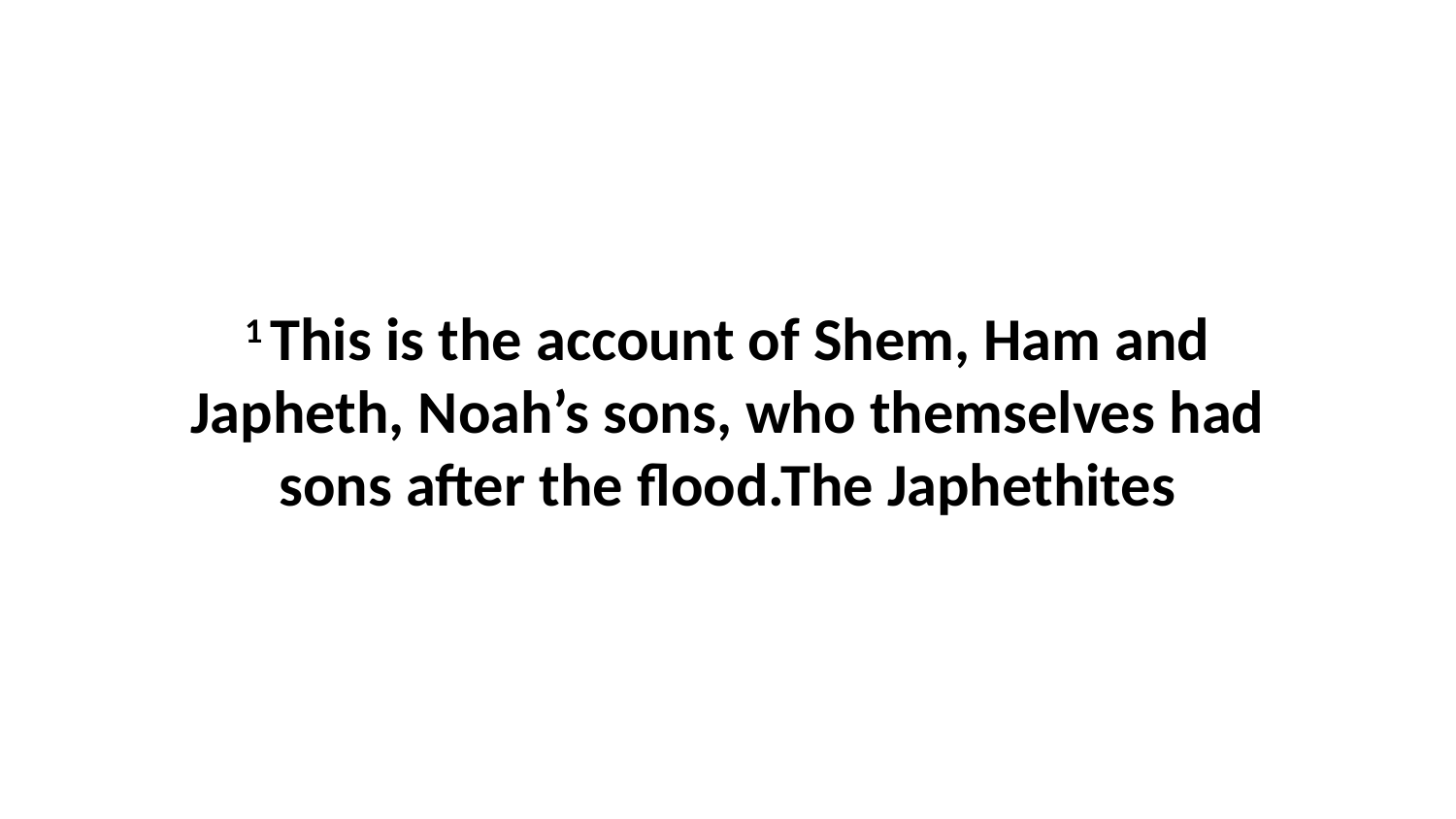

1 This is the account of Shem, Ham and Japheth, Noah’s sons, who themselves had sons after the flood.The Japhethites